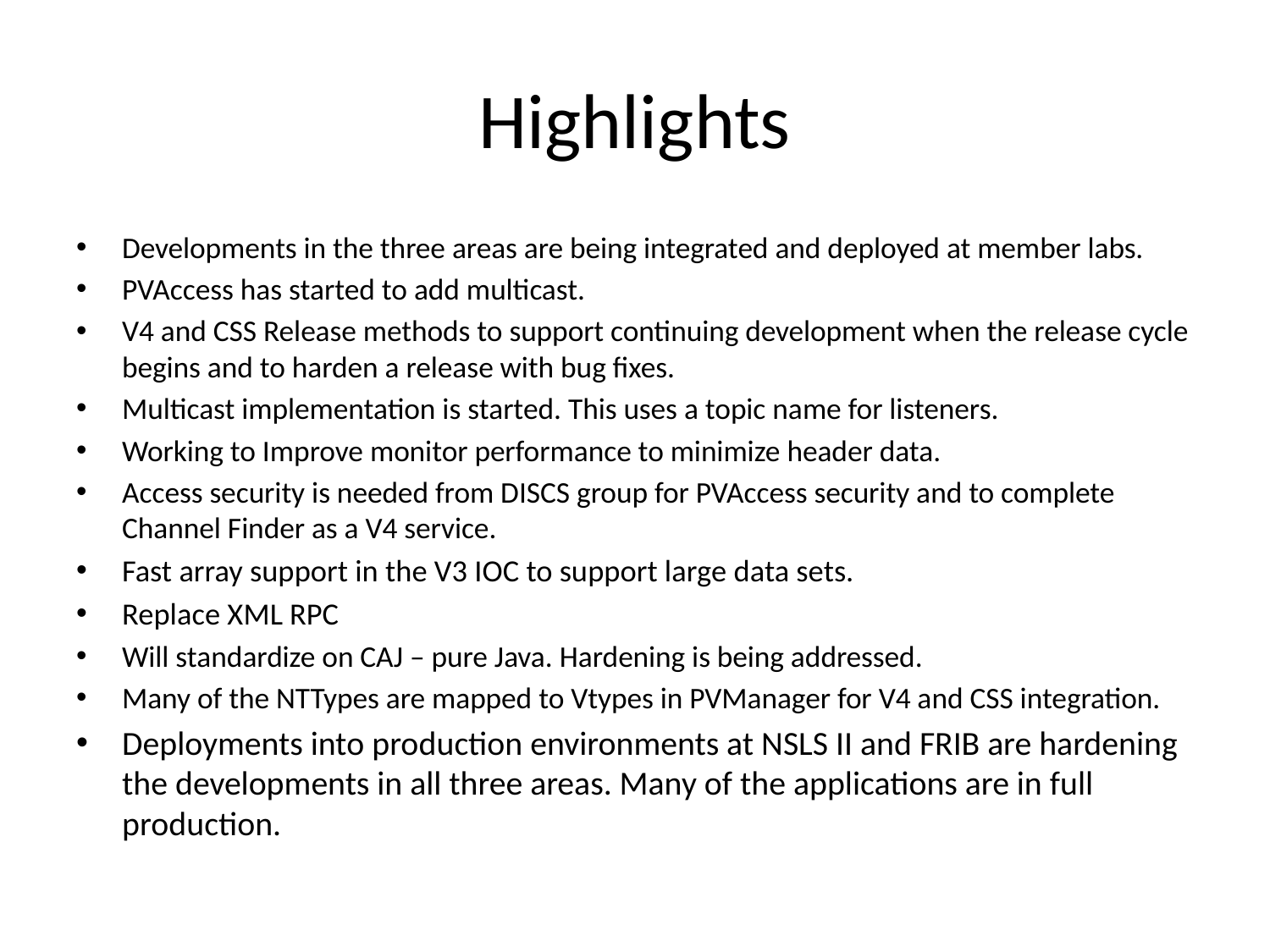

# Highlights
Developments in the three areas are being integrated and deployed at member labs.
PVAccess has started to add multicast.
V4 and CSS Release methods to support continuing development when the release cycle begins and to harden a release with bug fixes.
Multicast implementation is started. This uses a topic name for listeners.
Working to Improve monitor performance to minimize header data.
Access security is needed from DISCS group for PVAccess security and to complete Channel Finder as a V4 service.
Fast array support in the V3 IOC to support large data sets.
Replace XML RPC
Will standardize on CAJ – pure Java. Hardening is being addressed.
Many of the NTTypes are mapped to Vtypes in PVManager for V4 and CSS integration.
Deployments into production environments at NSLS II and FRIB are hardening the developments in all three areas. Many of the applications are in full production.